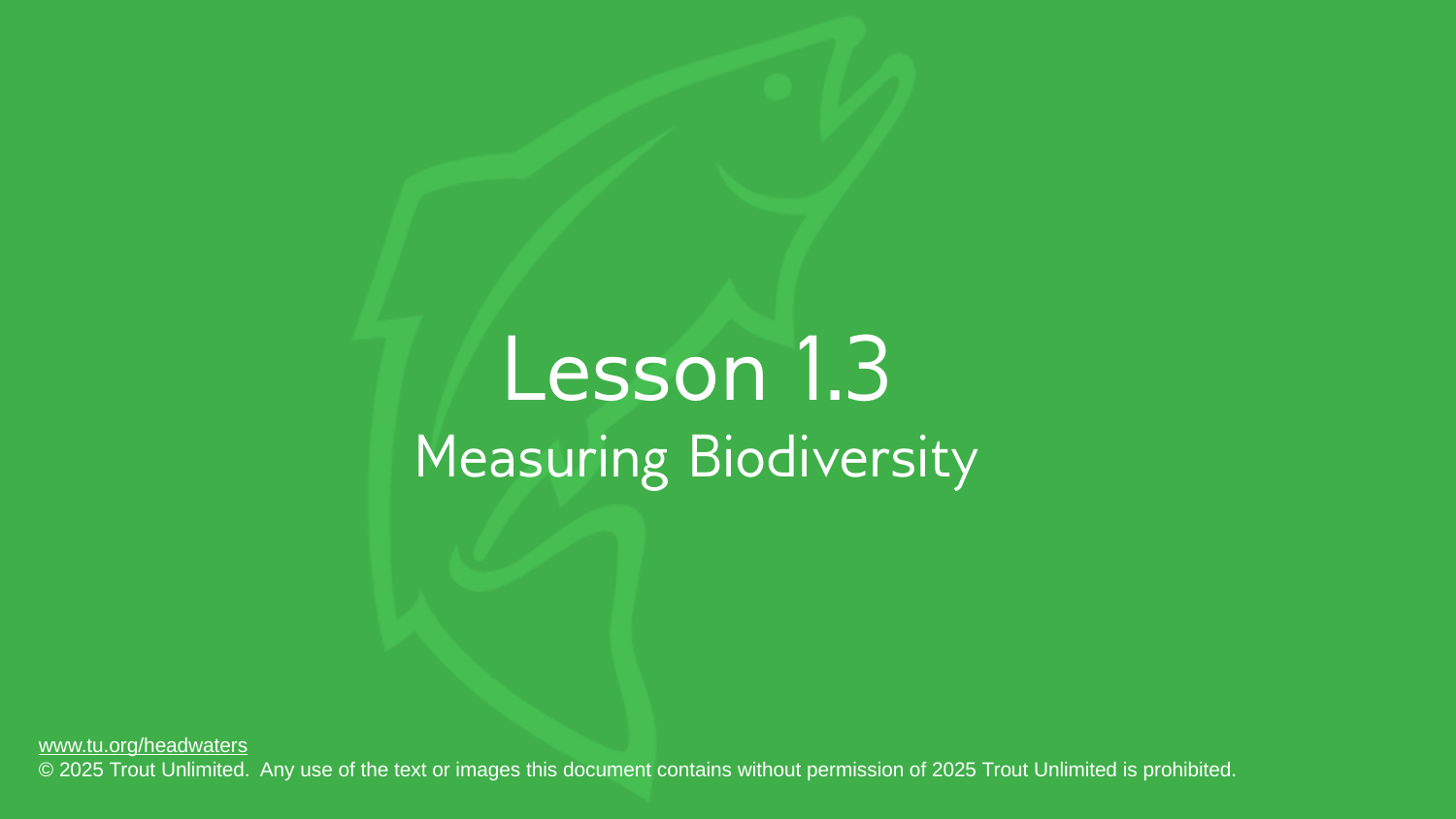

Lesson 1.3
Measuring Biodiversity
www.tu.org/headwaters
© 2025 Trout Unlimited.  Any use of the text or images this document contains without permission of 2025 Trout Unlimited is prohibited.